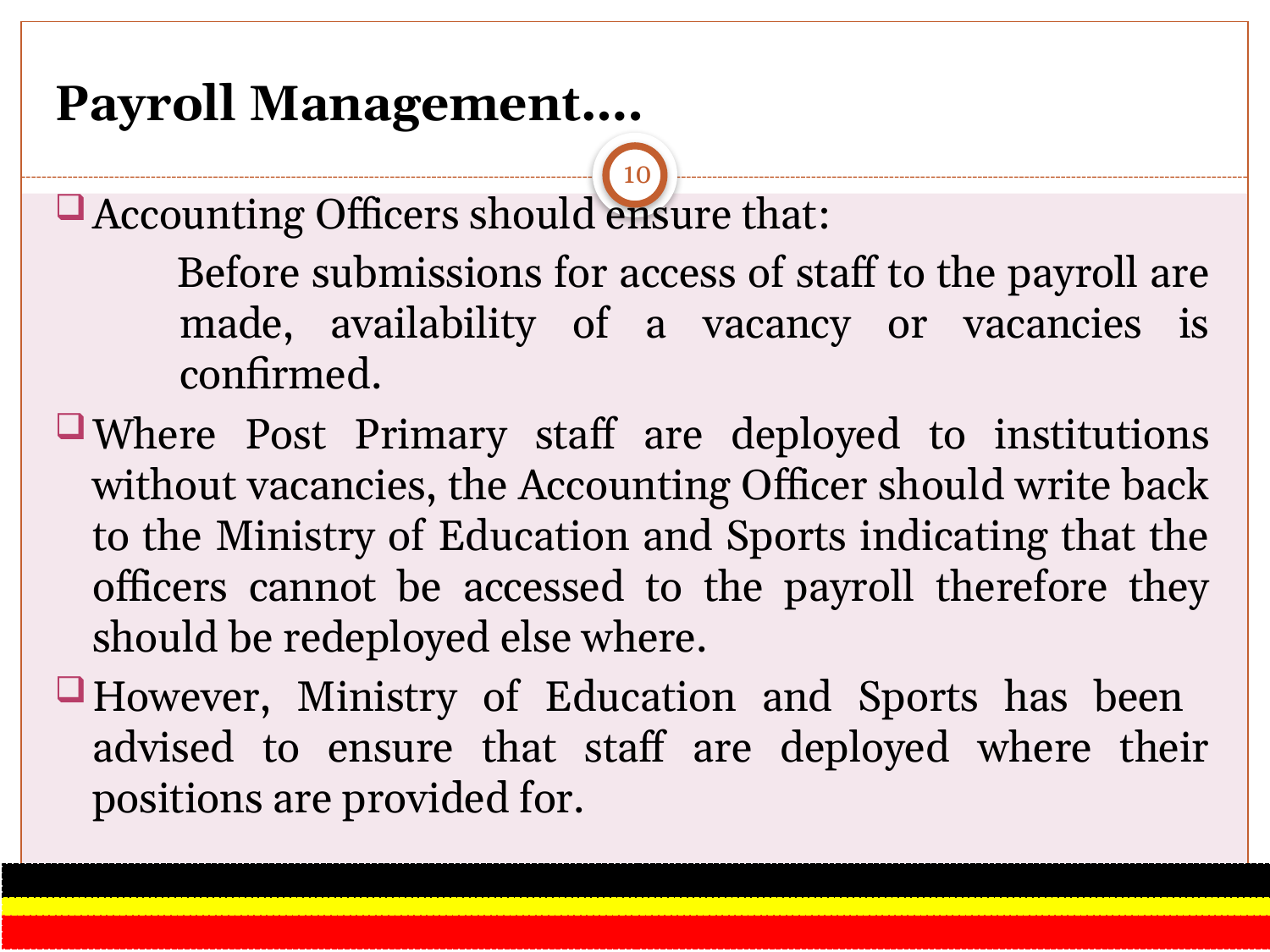

# Payroll Management….
10
Accounting Officers should ensure that:
   Before submissions for access of staff to the payroll are made, availability of a vacancy or vacancies is confirmed.
Where Post Primary staff are deployed to institutions without vacancies, the Accounting Officer should write back to the Ministry of Education and Sports indicating that the officers cannot be accessed to the payroll therefore they should be redeployed else where.
However, Ministry of Education and Sports has been  advised to ensure that staff are deployed where their positions are provided for.